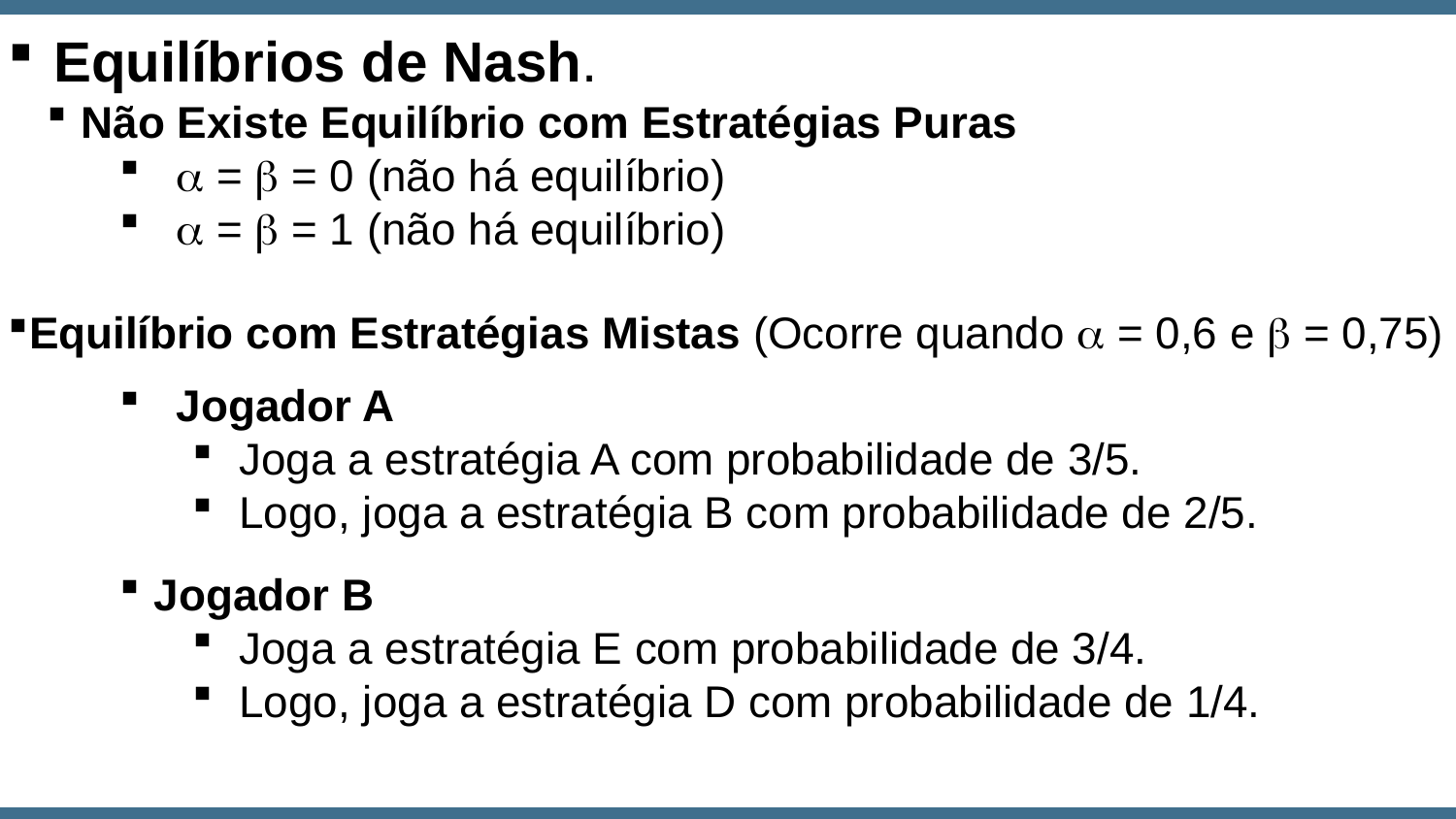

Equilíbrios de Nash.
Não Existe Equilíbrio com Estratégias Puras
 α = β = 0 (não há equilíbrio)
 α = β = 1 (não há equilíbrio)

Equilíbrio com Estratégias Mistas (Ocorre quando α = 0,6 e β = 0,75)

 Jogador A
 Joga a estratégia A com probabilidade de 3/5.
 Logo, joga a estratégia B com probabilidade de 2/5.

Jogador B
 Joga a estratégia E com probabilidade de 3/4.
 Logo, joga a estratégia D com probabilidade de 1/4.